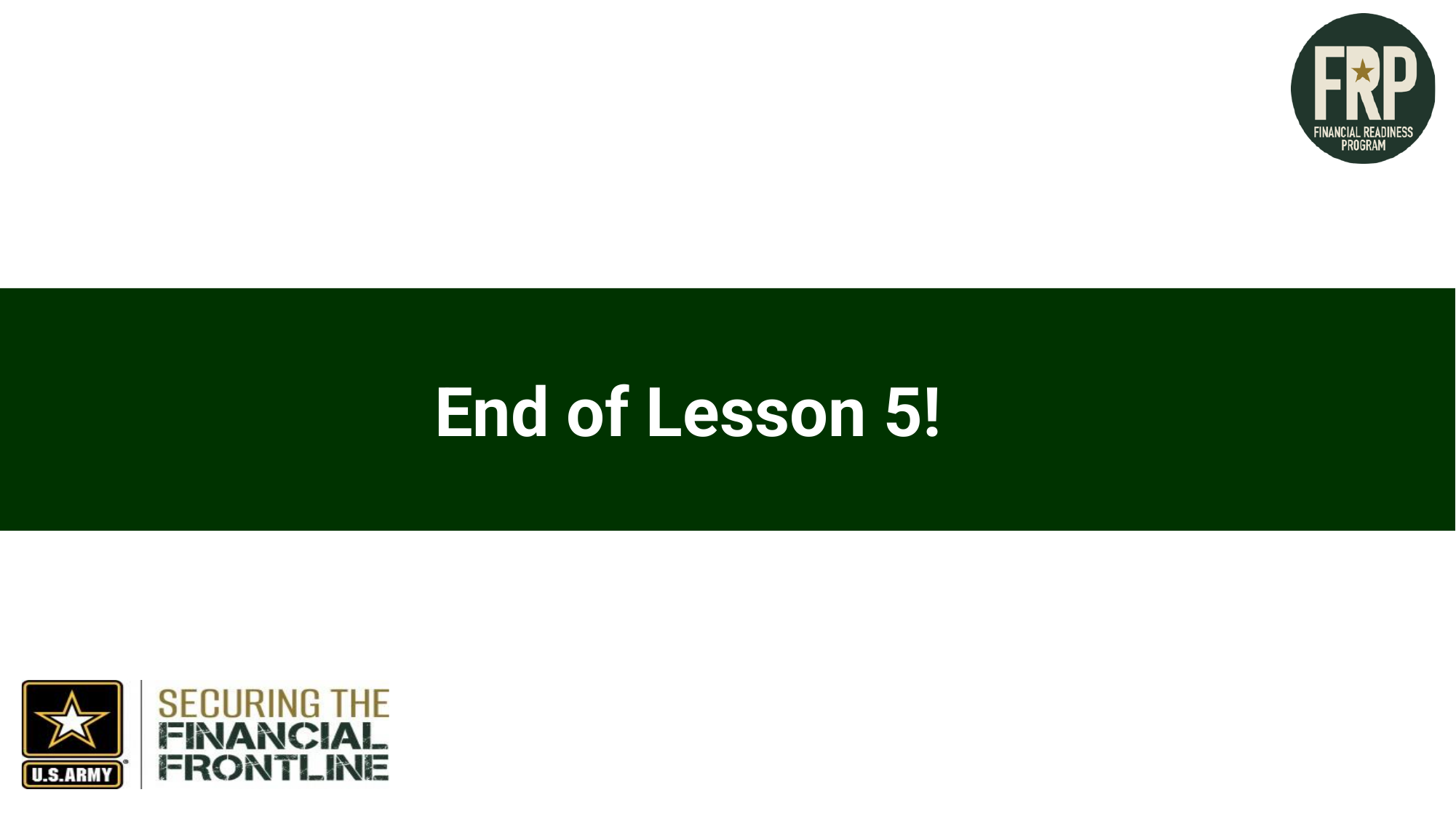

# Any Questions?

End of Lesson 5!